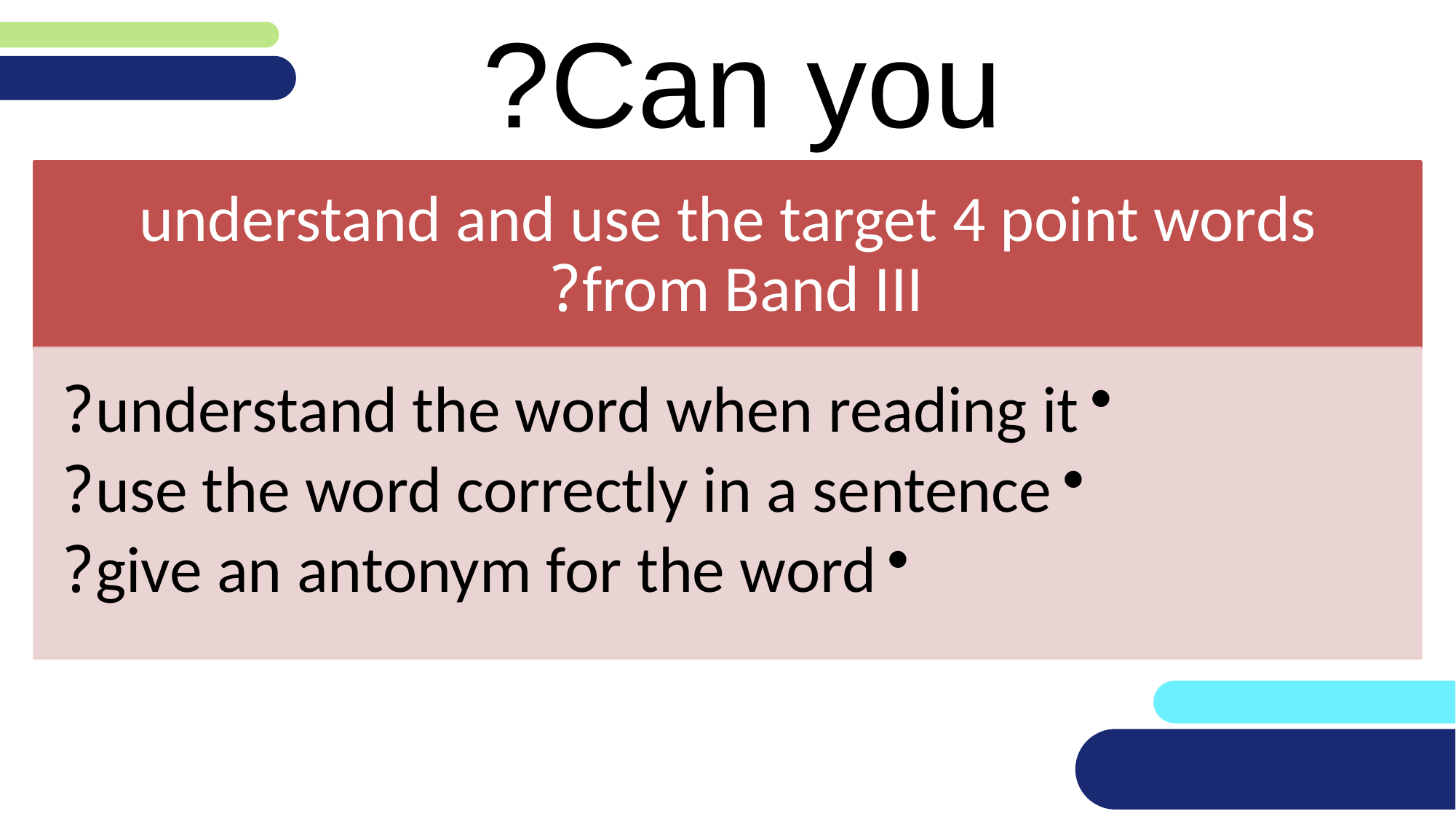

# Can you?
understand and use the target 4 point words from Band III?
understand the word when reading it?
use the word correctly in a sentence?
give an antonym for the word?